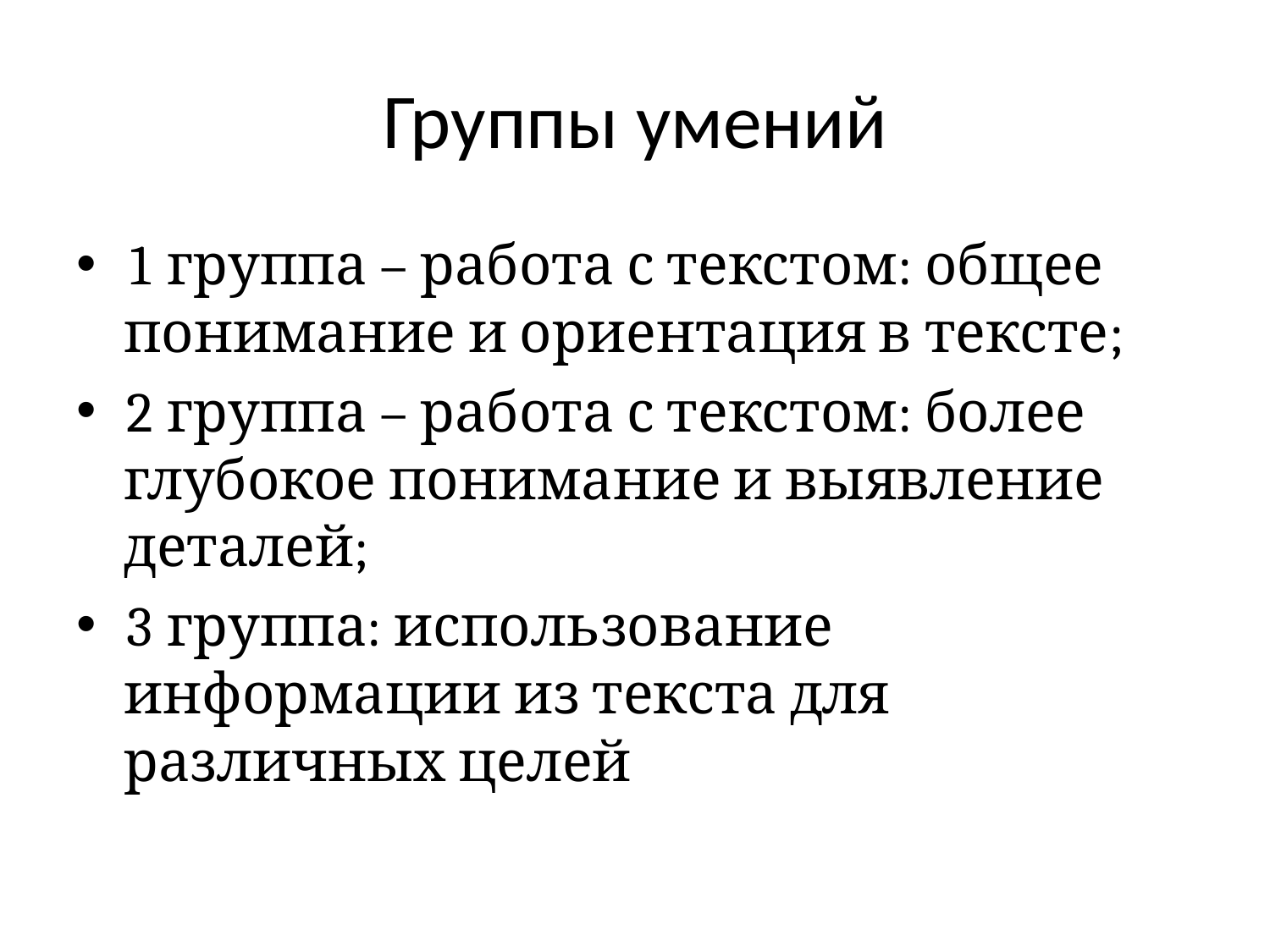

# Группы умений
1 группа – работа с текстом: общее понимание и ориентация в тексте;
2 группа – работа с текстом: более глубокое понимание и выявление деталей;
3 группа: использование информации из текста для различных целей